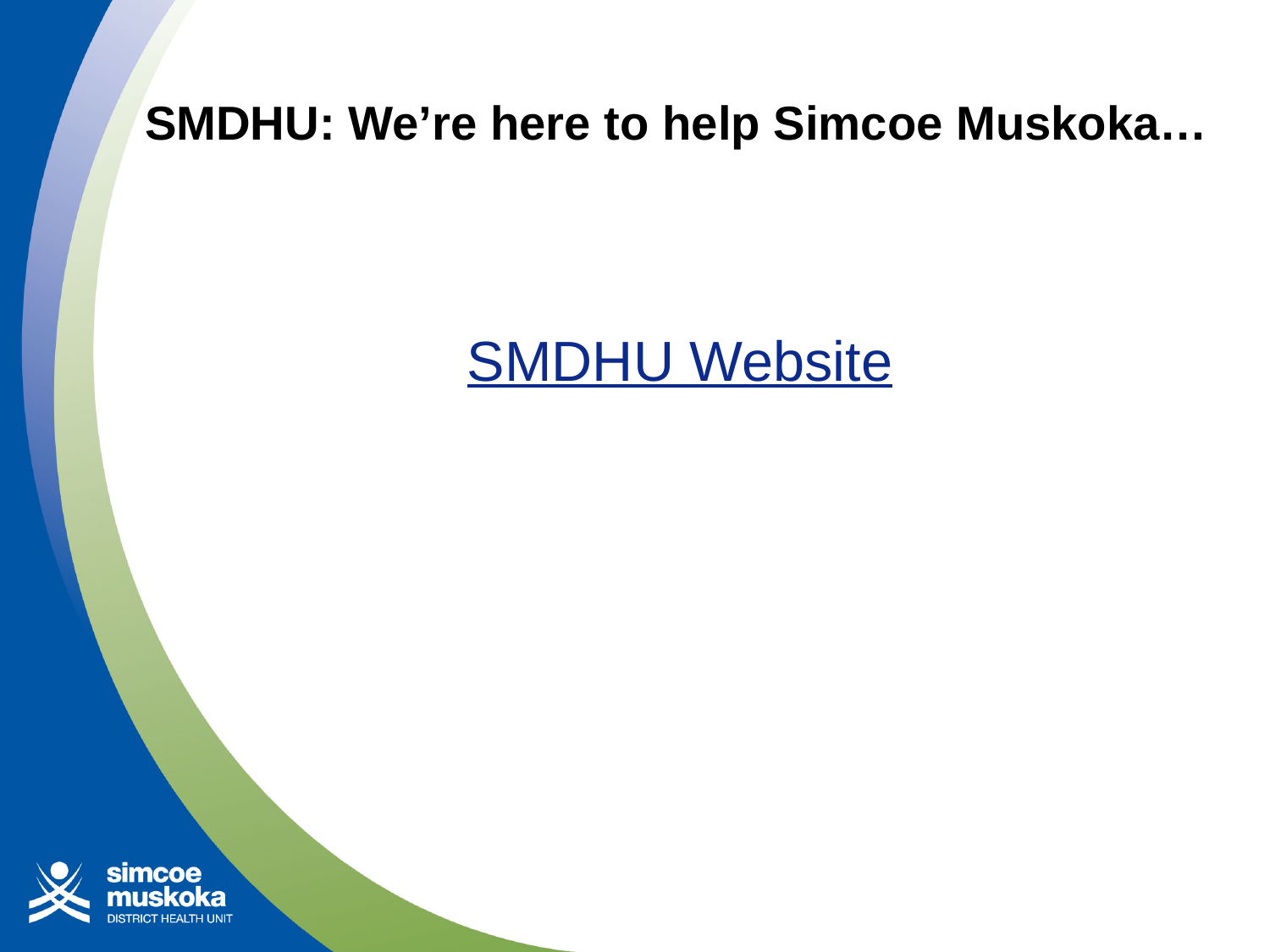

# SMDHU: We’re here to help Simcoe Muskoka…
SMDHU Website